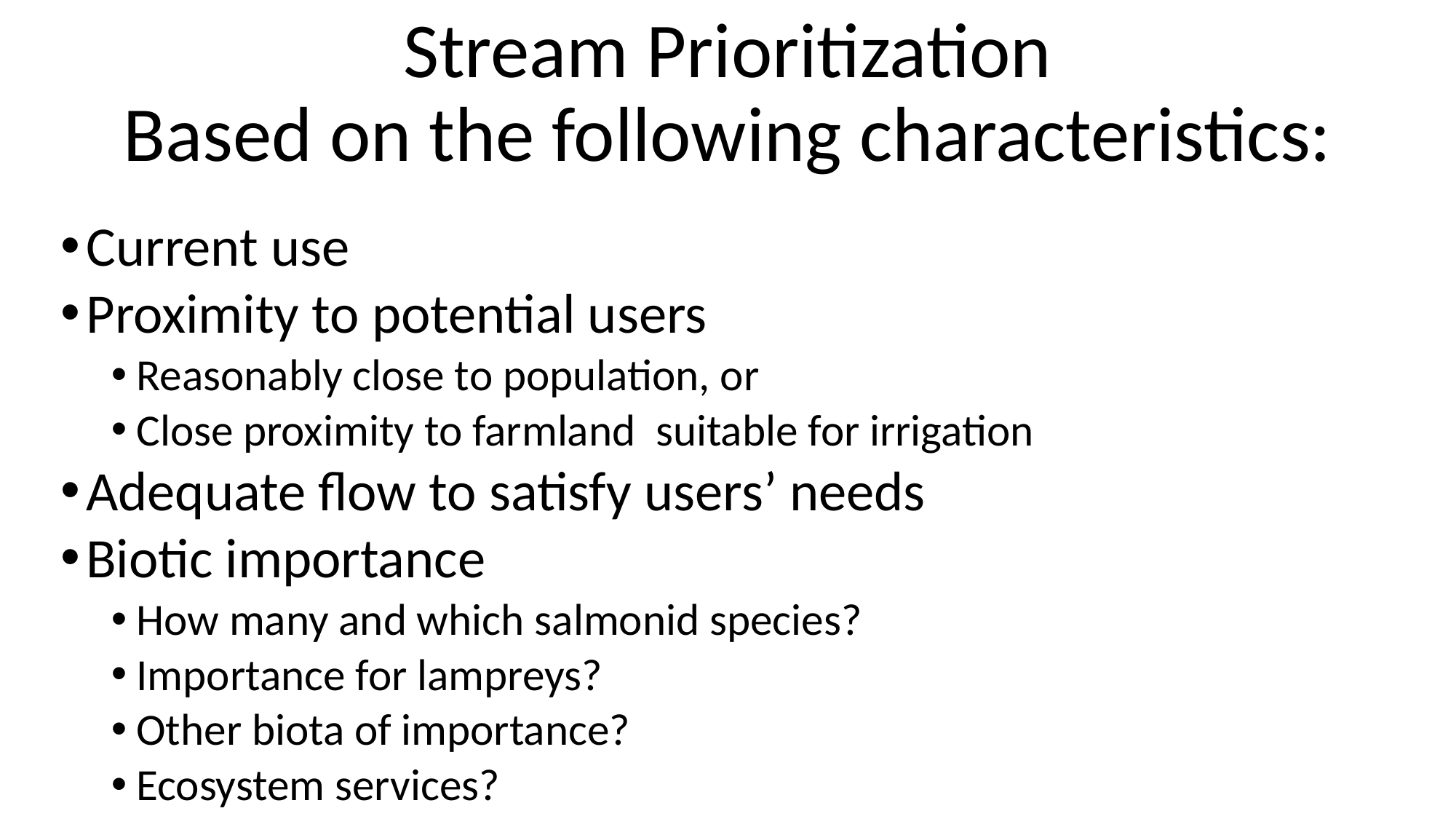

# Stream Prioritization Based on the following characteristics:
Current use
Proximity to potential users
Reasonably close to population, or
Close proximity to farmland  suitable for irrigation
Adequate flow to satisfy users’ needs
Biotic importance
How many and which salmonid species?
Importance for lampreys?
Other biota of importance?
Ecosystem services?